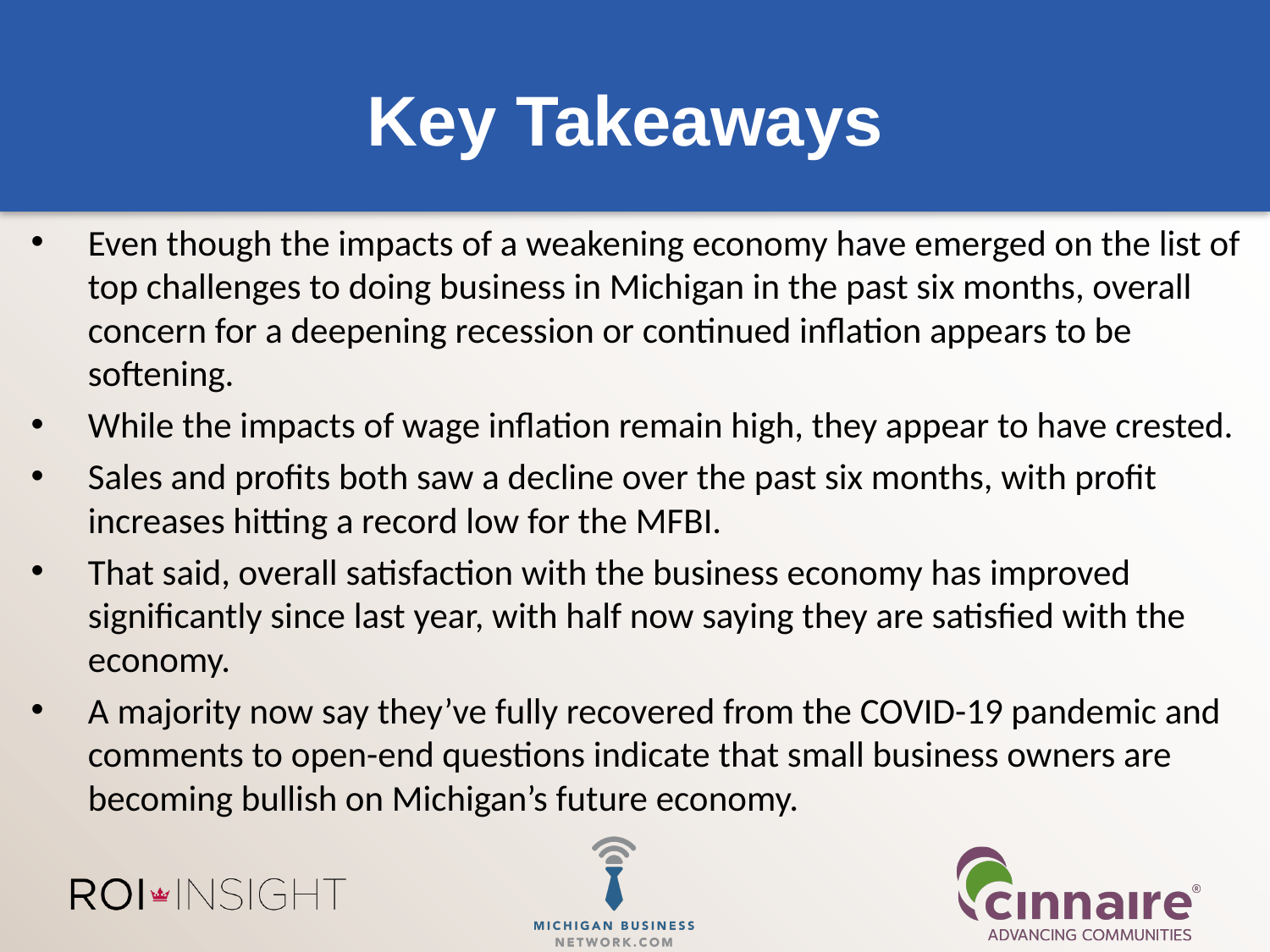

# Key Takeaways
Even though the impacts of a weakening economy have emerged on the list of top challenges to doing business in Michigan in the past six months, overall concern for a deepening recession or continued inflation appears to be softening.
While the impacts of wage inflation remain high, they appear to have crested.
Sales and profits both saw a decline over the past six months, with profit increases hitting a record low for the MFBI.
That said, overall satisfaction with the business economy has improved significantly since last year, with half now saying they are satisfied with the economy.
A majority now say they’ve fully recovered from the COVID-19 pandemic and comments to open-end questions indicate that small business owners are becoming bullish on Michigan’s future economy.